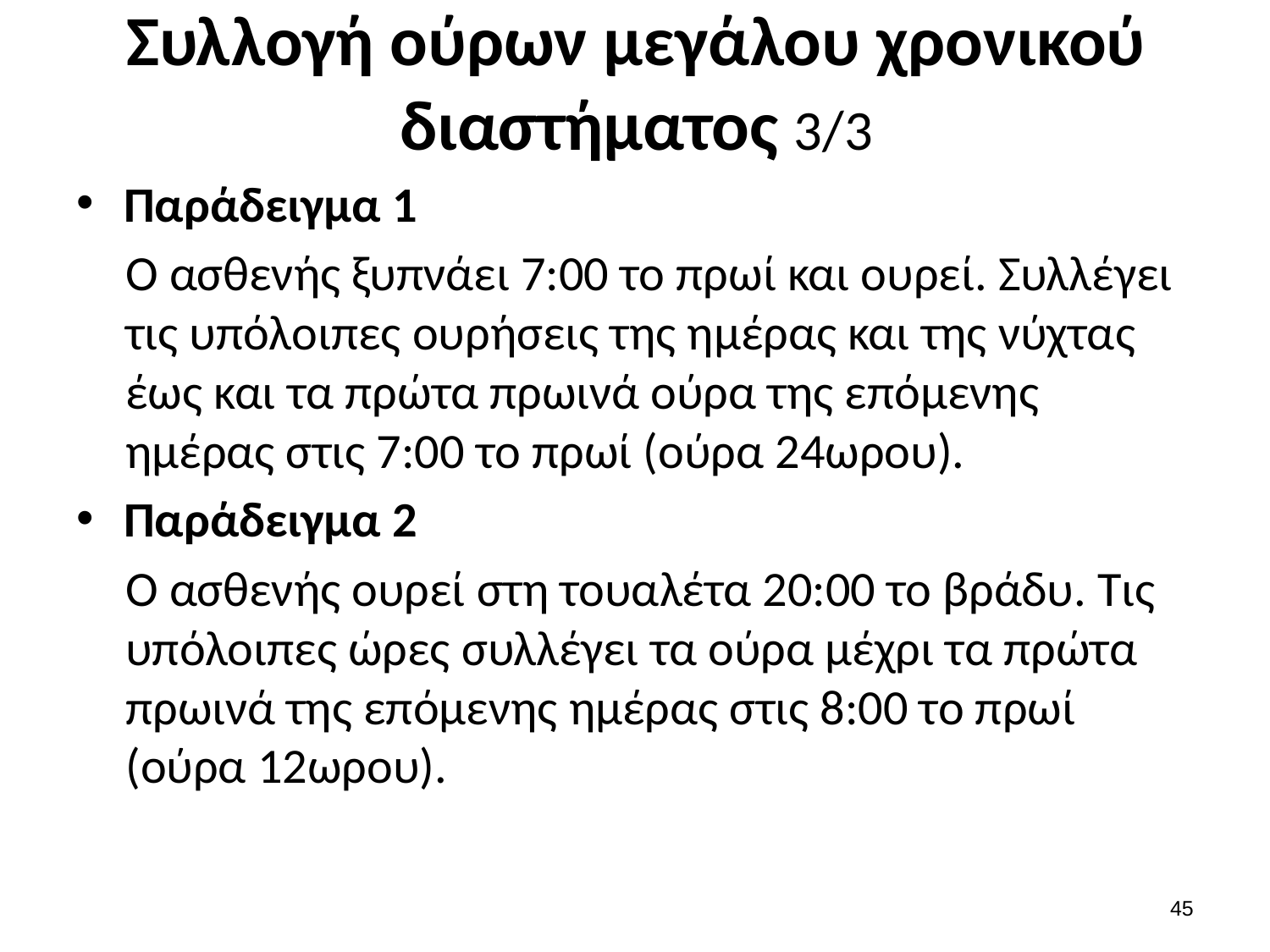

# Συλλογή ούρων μεγάλου χρονικού διαστήματος 3/3
Παράδειγμα 1
Ο ασθενής ξυπνάει 7:00 το πρωί και ουρεί. Συλλέγει τις υπόλοιπες ουρήσεις της ημέρας και της νύχτας έως και τα πρώτα πρωινά ούρα της επόμενης ημέρας στις 7:00 το πρωί (ούρα 24ωρου).
Παράδειγμα 2
Ο ασθενής ουρεί στη τουαλέτα 20:00 το βράδυ. Τις υπόλοιπες ώρες συλλέγει τα ούρα μέχρι τα πρώτα πρωινά της επόμενης ημέρας στις 8:00 το πρωί (ούρα 12ωρου).
45